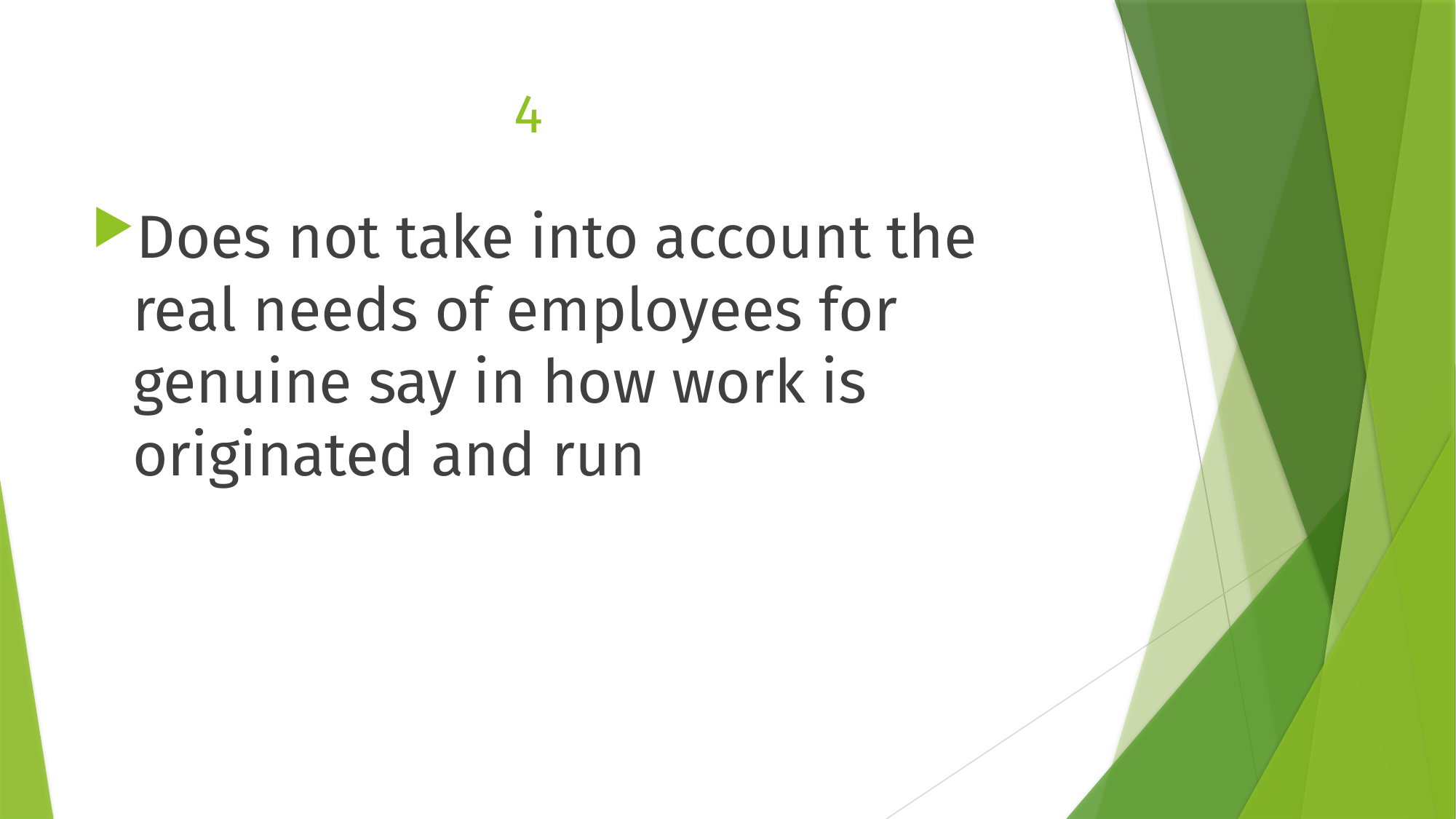

# 4
Does not take into account the real needs of employees for genuine say in how work is originated and run